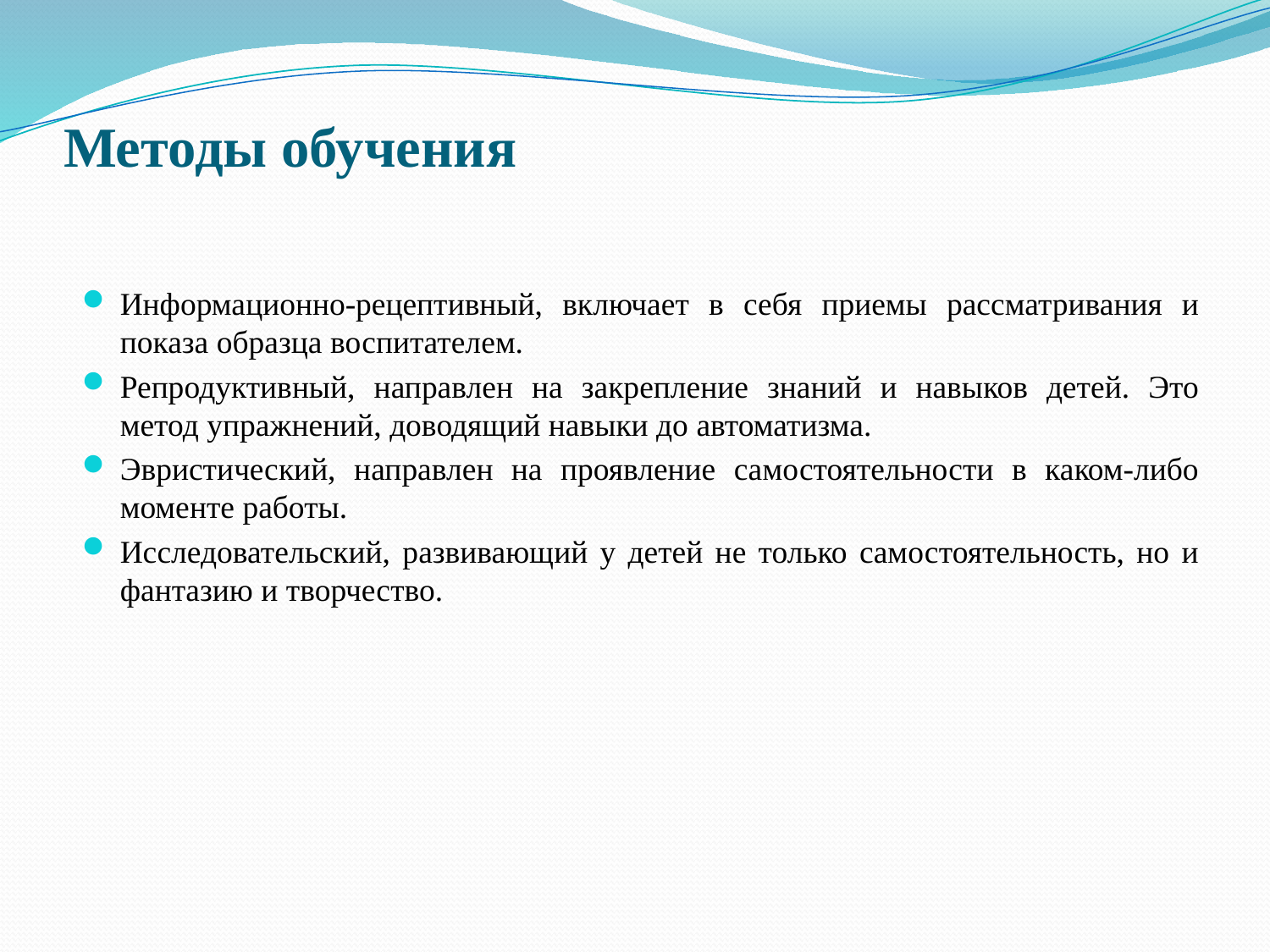

# Методы обучения
Информационно-рецептивный, включает в себя приемы рассматривания и показа образца воспитателем.
Репродуктивный, направлен на закрепление знаний и навыков детей. Это метод упражнений, доводящий навыки до автоматизма.
Эвристический, направлен на проявление самостоятельности в каком-либо моменте работы.
Исследовательский, развивающий у детей не только самостоятельность, но и фантазию и творчество.